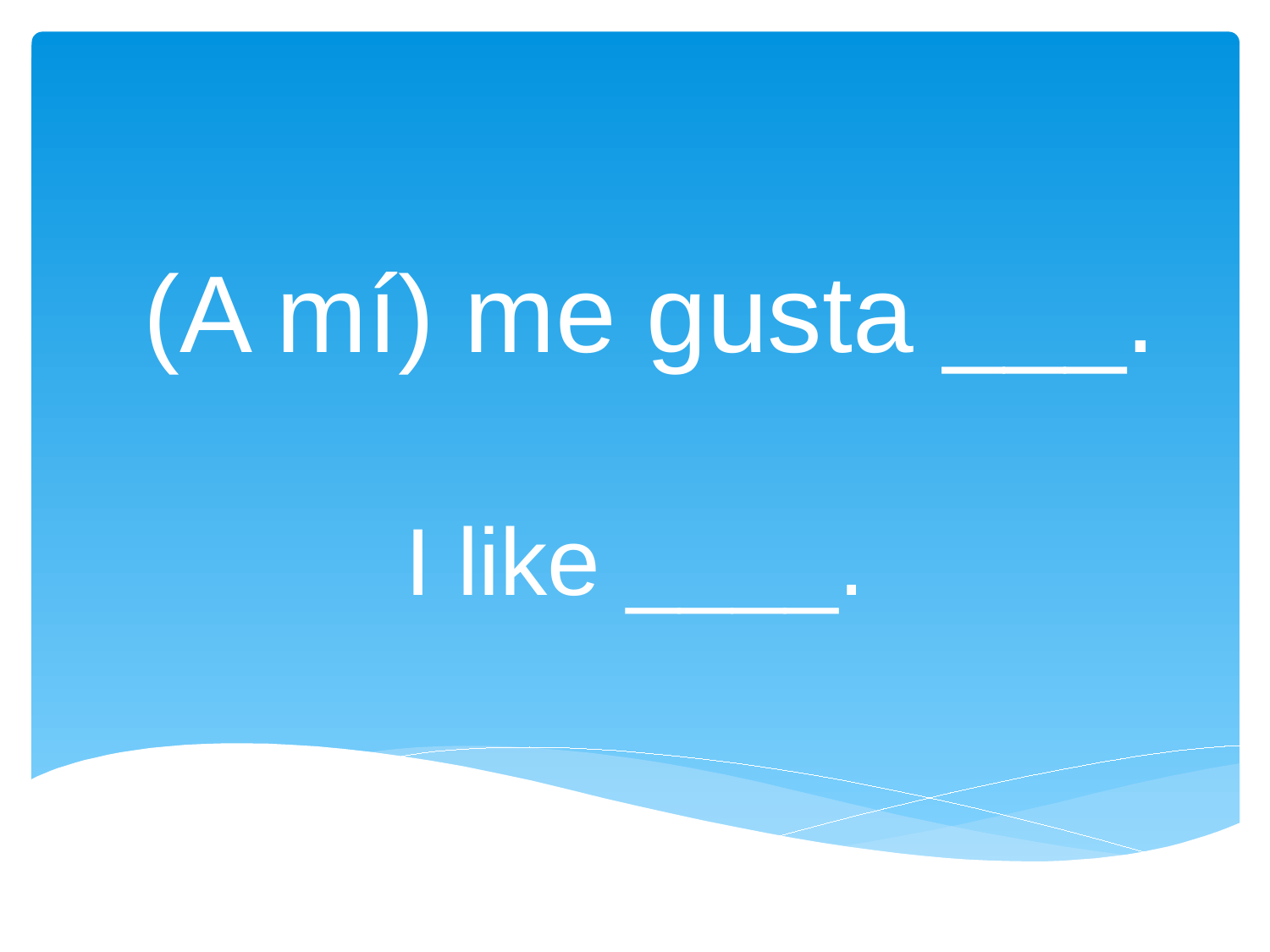

# (A mí) me gusta ___.
I like ____.